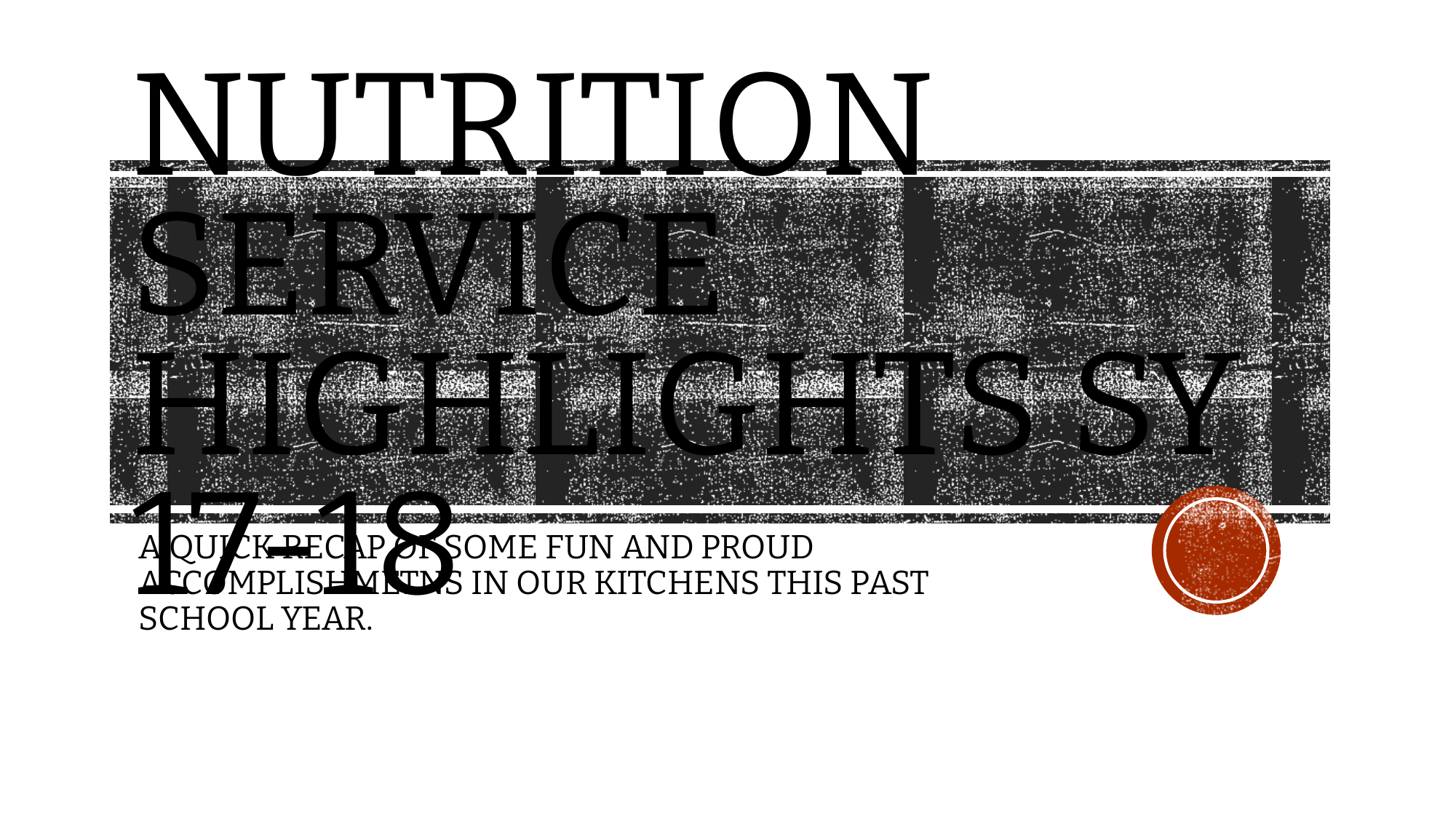

# NUTRITION SERVICE HIGHLIGHTS sy 17-18
A QUICK RECAP OF SOME FUN AND PROUD ACCOMPLISHMETNS IN OUR KITCHENS THIS PAST SCHOOL YEAR.